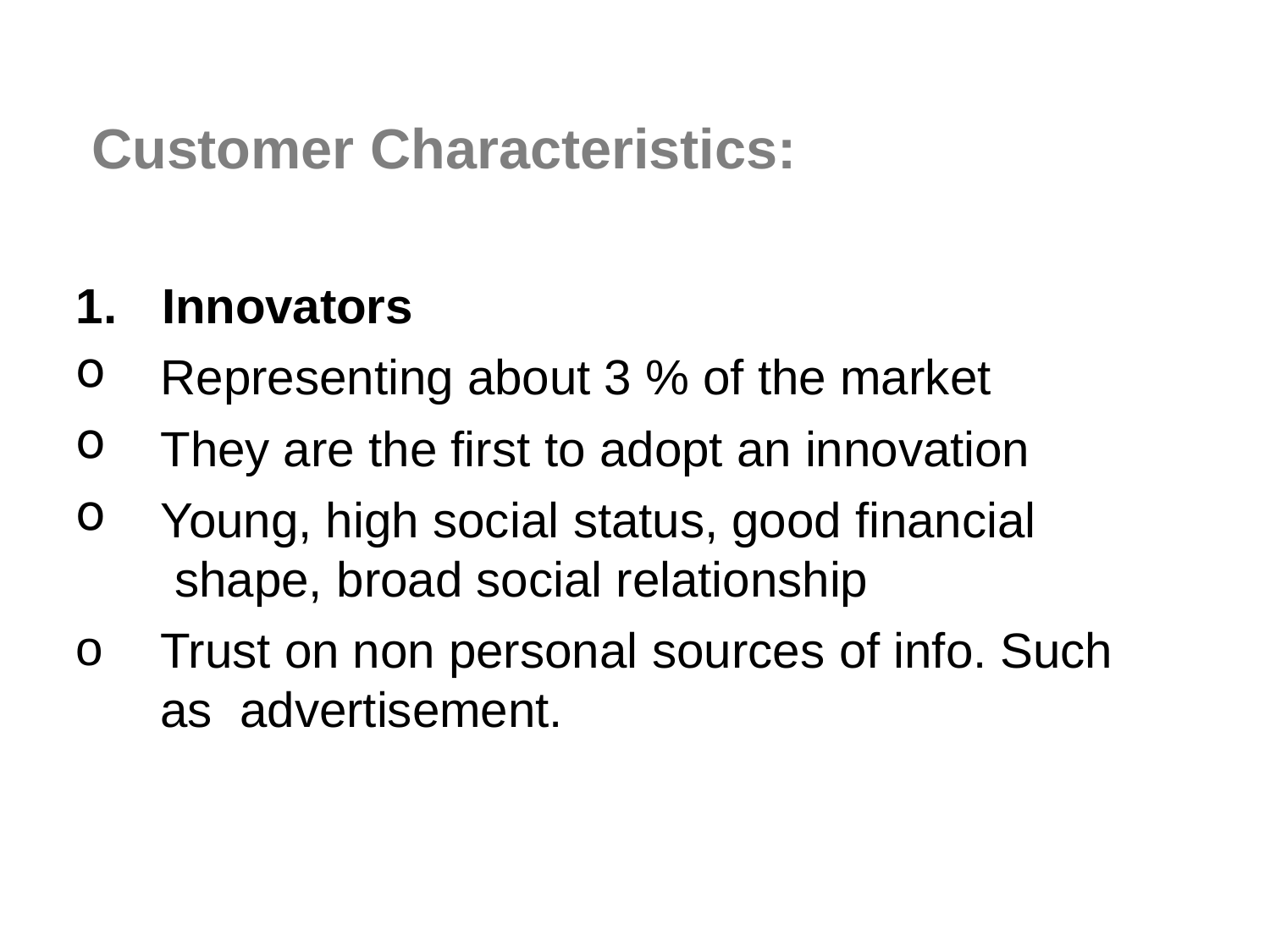

# Customer Characteristics:
1.	Innovators
Representing about 3 % of the market
They are the first to adopt an innovation
Young, high social status, good financial  shape, broad social relationship
Trust on non personal sources of info. Such as  advertisement.
o